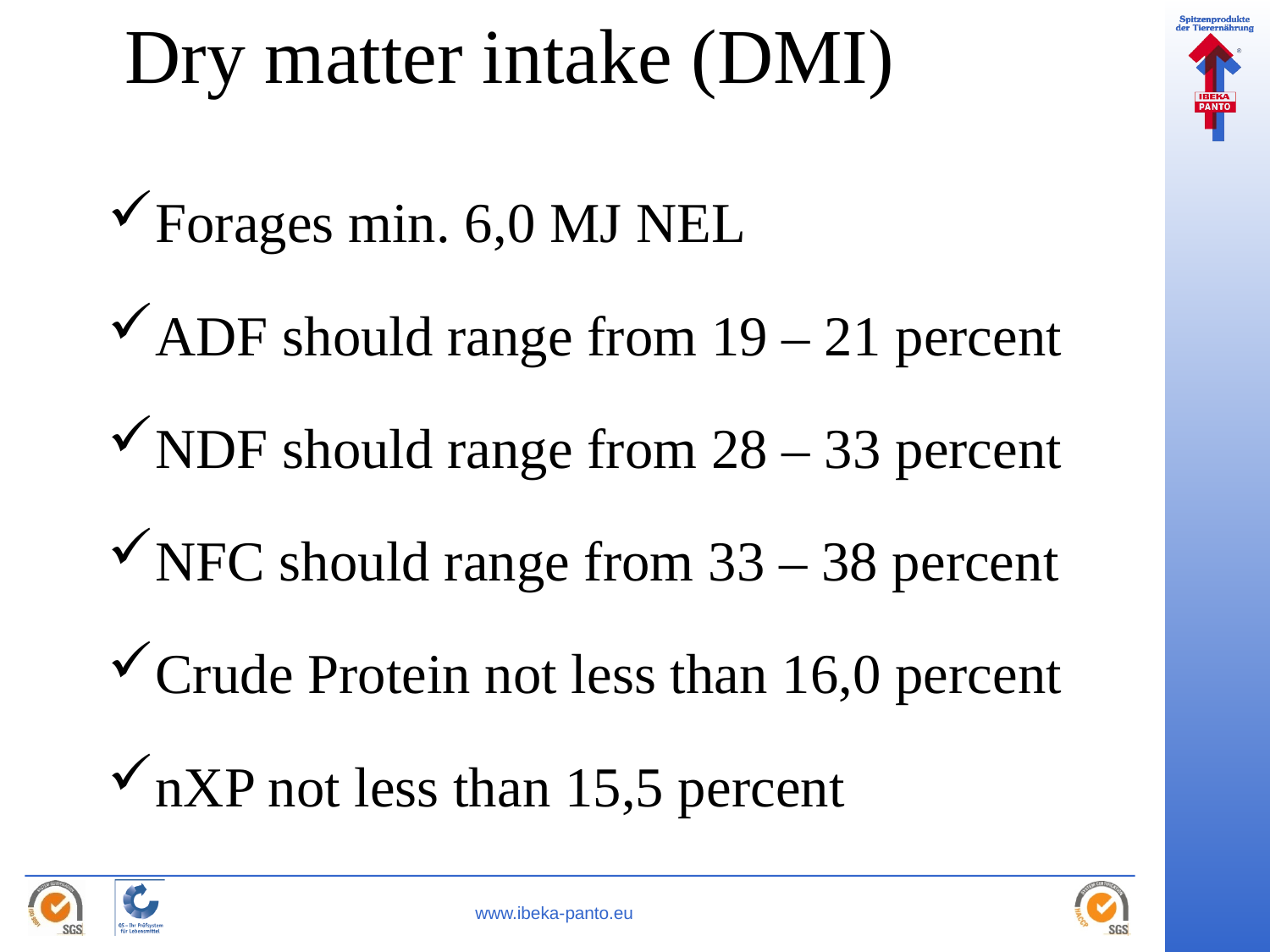

# Dry matter intake (DMI)
Forages min. 6,0 MJ NEL
ADF should range from 19 – 21 percent
NDF should range from 28 – 33 percent
NFC should range from 33 – 38 percent
Crude Protein not less than 16,0 percent
nXP not less than 15,5 percent